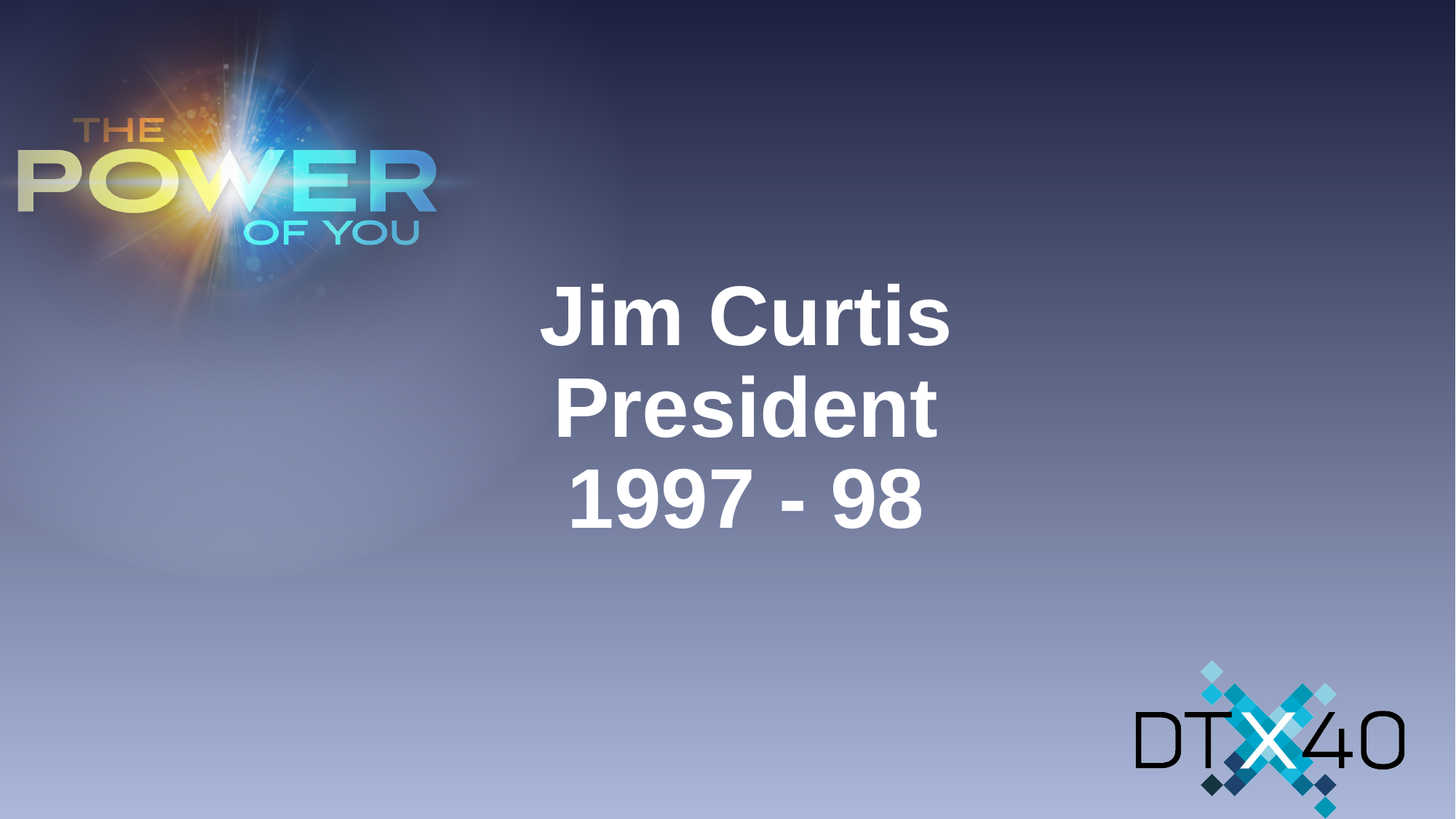

# Jim Curtis President 1997 - 98